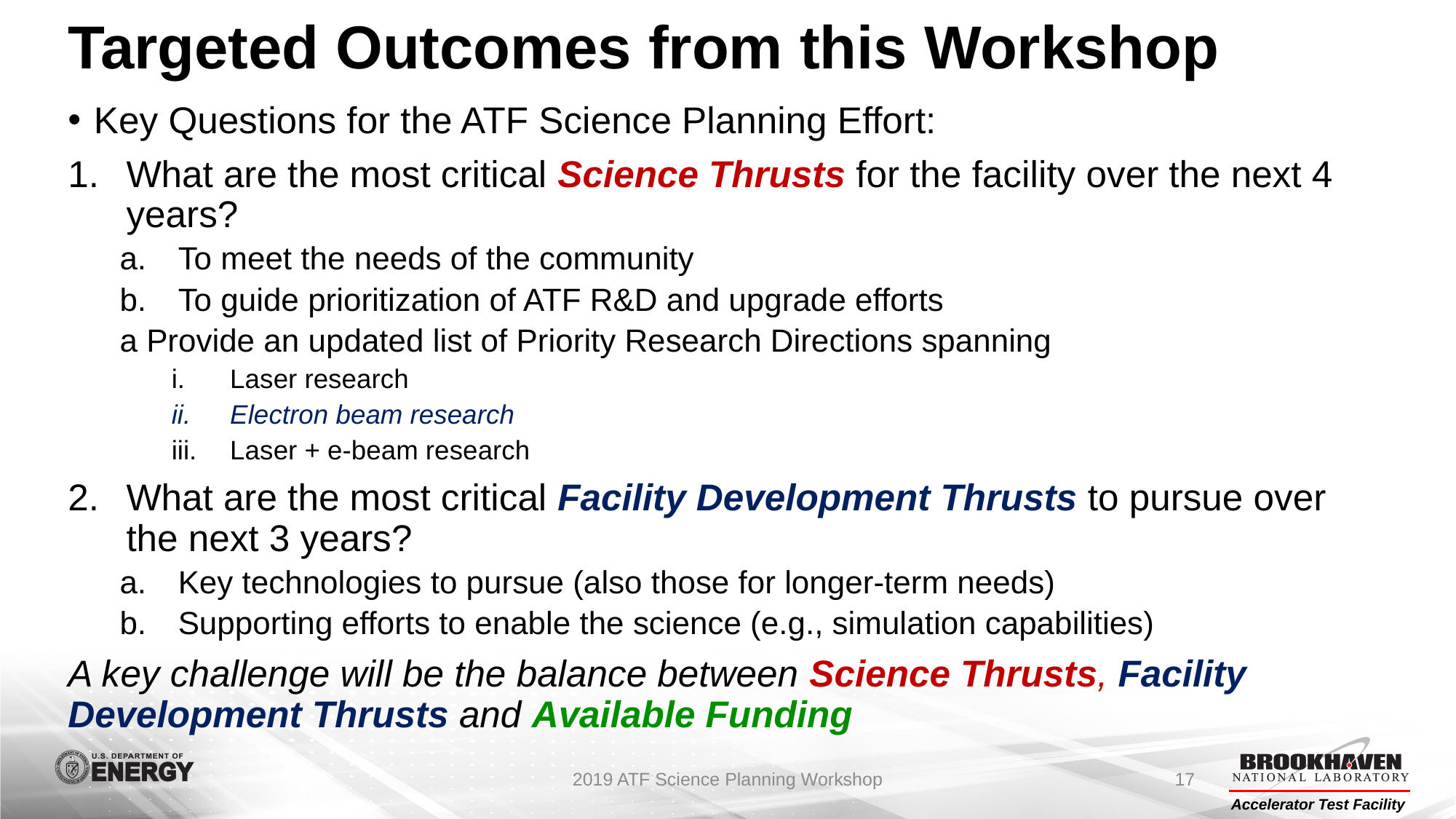

# Targeted Outcomes from this Workshop
Key Questions for the ATF Science Planning Effort:
What are the most critical Science Thrusts for the facility over the next 4 years?
To meet the needs of the community
To guide prioritization of ATF R&D and upgrade efforts
a Provide an updated list of Priority Research Directions spanning
Laser research
Electron beam research
Laser + e-beam research
What are the most critical Facility Development Thrusts to pursue over the next 3 years?
Key technologies to pursue (also those for longer-term needs)
Supporting efforts to enable the science (e.g., simulation capabilities)
A key challenge will be the balance between Science Thrusts, Facility Development Thrusts and Available Funding

2019 ATF Science Planning Workshop
17